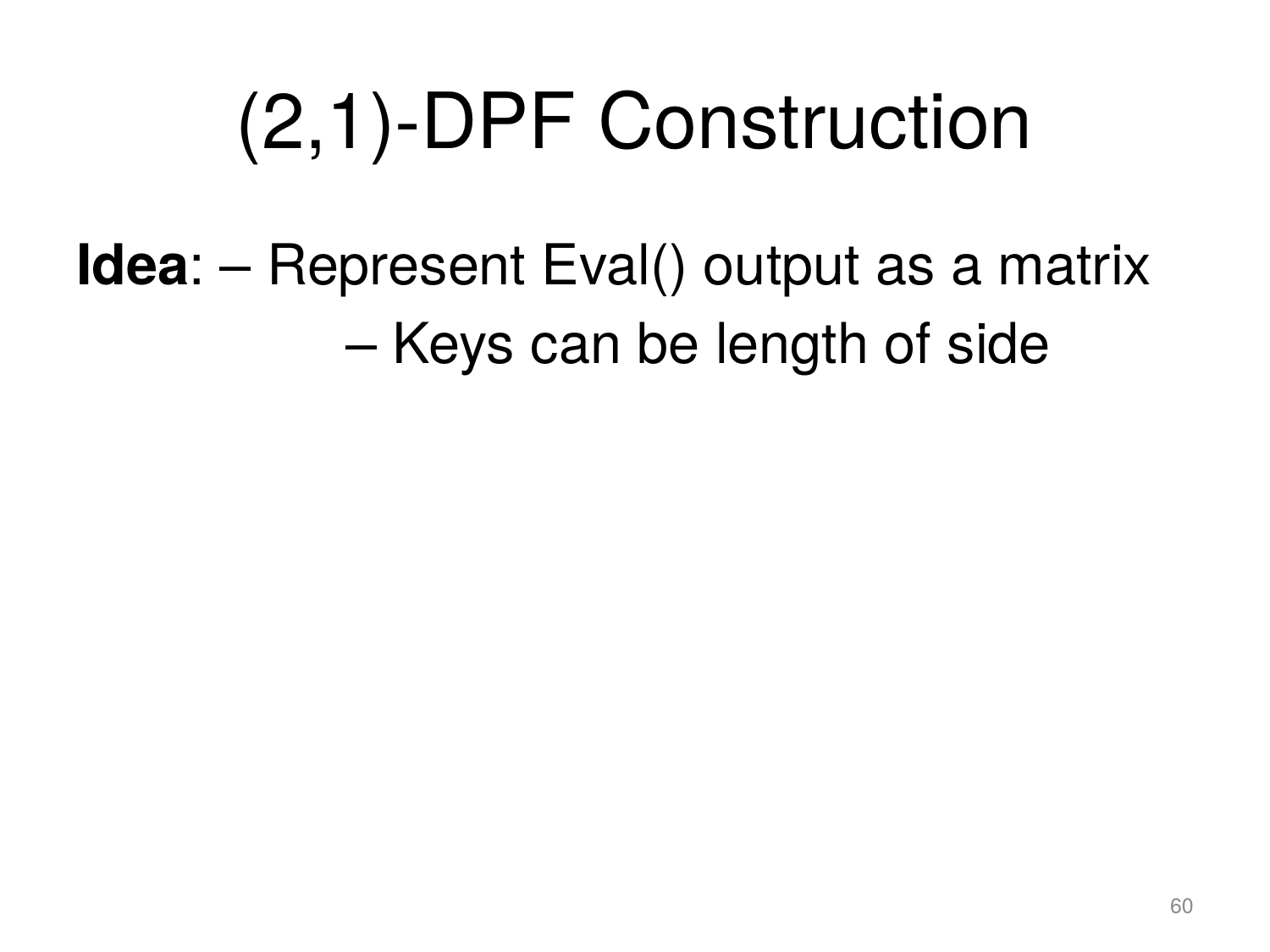

# (2,1)-DPF Construction
Idea: – Represent Eval() output as a matrix
		 – Keys can be length of side
60